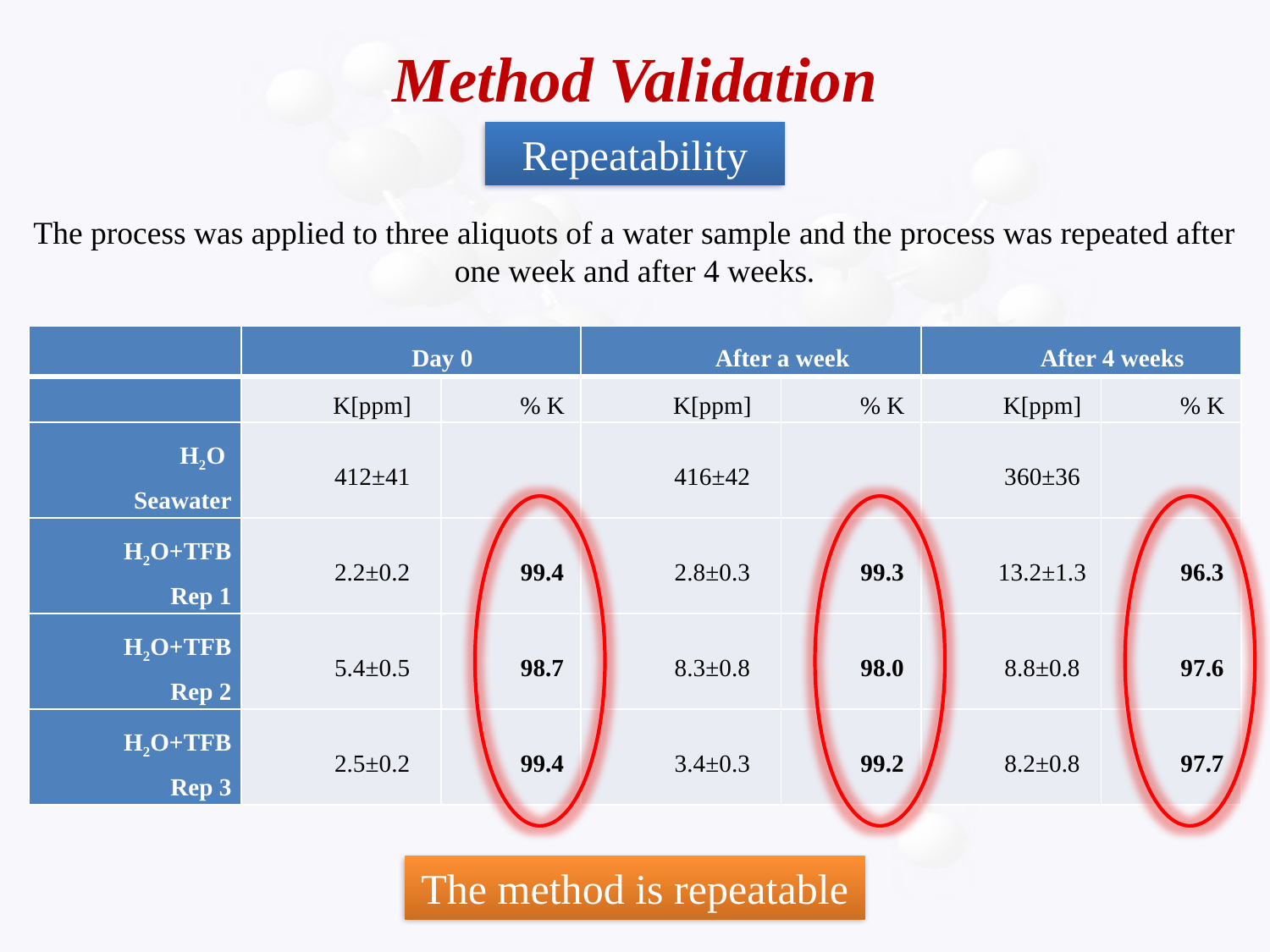

# Method Validation
Repeatability
The process was applied to three aliquots of a water sample and the process was repeated after one week and after 4 weeks.
|  | Day 0 |  | After a week |  | After 4 weeks |  |
| --- | --- | --- | --- | --- | --- | --- |
|  | K[ppm] | % K | K[ppm] | % K | K[ppm] | % K |
| H2O Seawater | 412±41 |  | 416±42 |  | 360±36 |  |
| H2O+TFB Rep 1 | 2.2±0.2 | 99.4 | 2.8±0.3 | 99.3 | 13.2±1.3 | 96.3 |
| H2O+TFB Rep 2 | 5.4±0.5 | 98.7 | 8.3±0.8 | 98.0 | 8.8±0.8 | 97.6 |
| H2O+TFB Rep 3 | 2.5±0.2 | 99.4 | 3.4±0.3 | 99.2 | 8.2±0.8 | 97.7 |

The method is repeatable